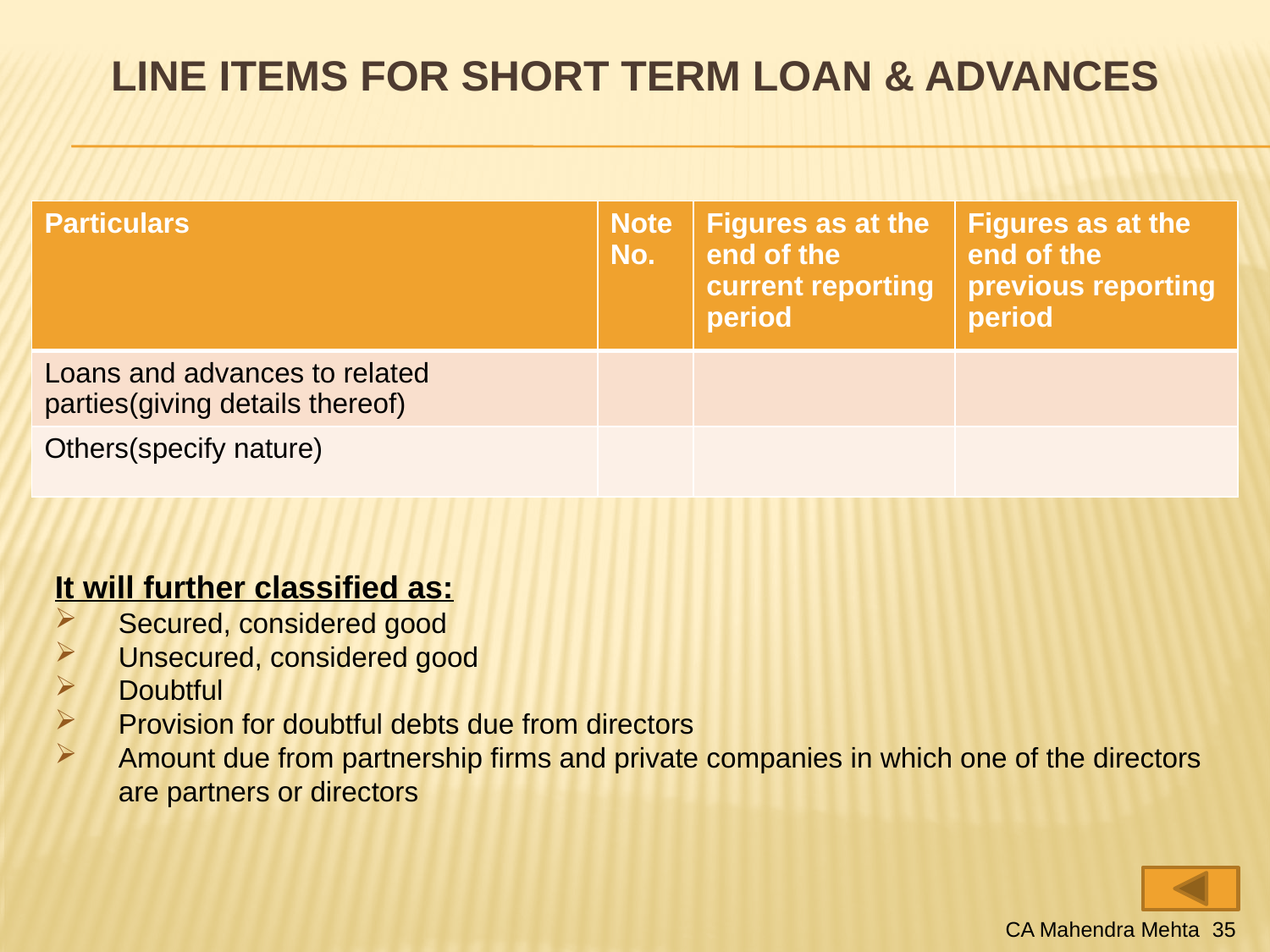

# Line Items for short term loan & advances
| Particulars | Note No. | Figures as at the end of the current reporting period | Figures as at the end of the previous reporting period |
| --- | --- | --- | --- |
| Loans and advances to related parties(giving details thereof) |  |  |  |
| Others(specify nature) |  |  |  |
It will further classified as:
Secured, considered good
Unsecured, considered good
Doubtful
Provision for doubtful debts due from directors
Amount due from partnership firms and private companies in which one of the directors are partners or directors

CA Mahendra Mehta  35